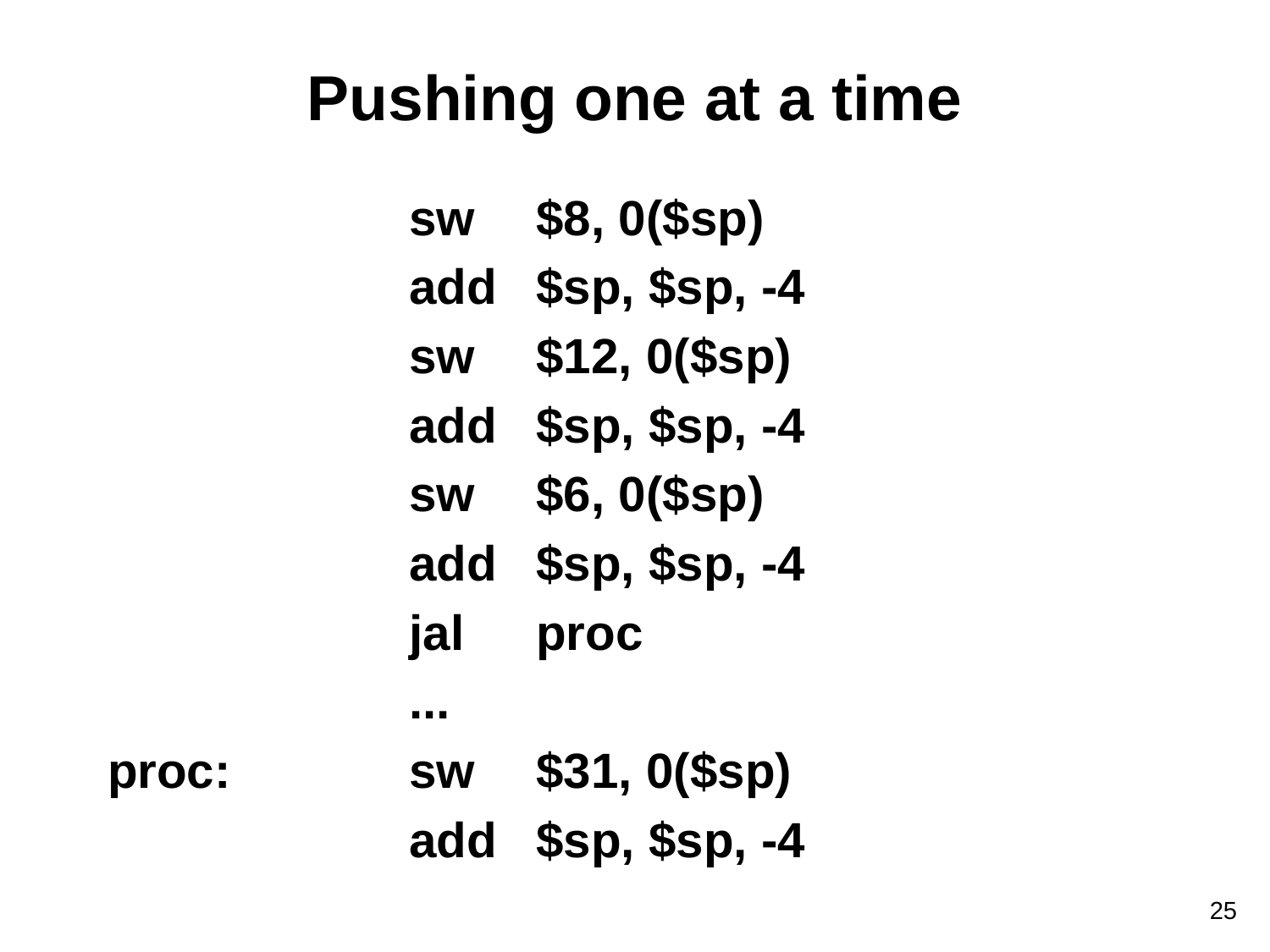

# Pushing one at a time
			sw	$8, 0($sp)
			add	$sp, $sp, -4
			sw	$12, 0($sp)
			add	$sp, $sp, -4
			sw	$6, 0($sp)
			add	$sp, $sp, -4
			jal	proc
			...
proc:		sw	$31, 0($sp)
			add	$sp, $sp, -4